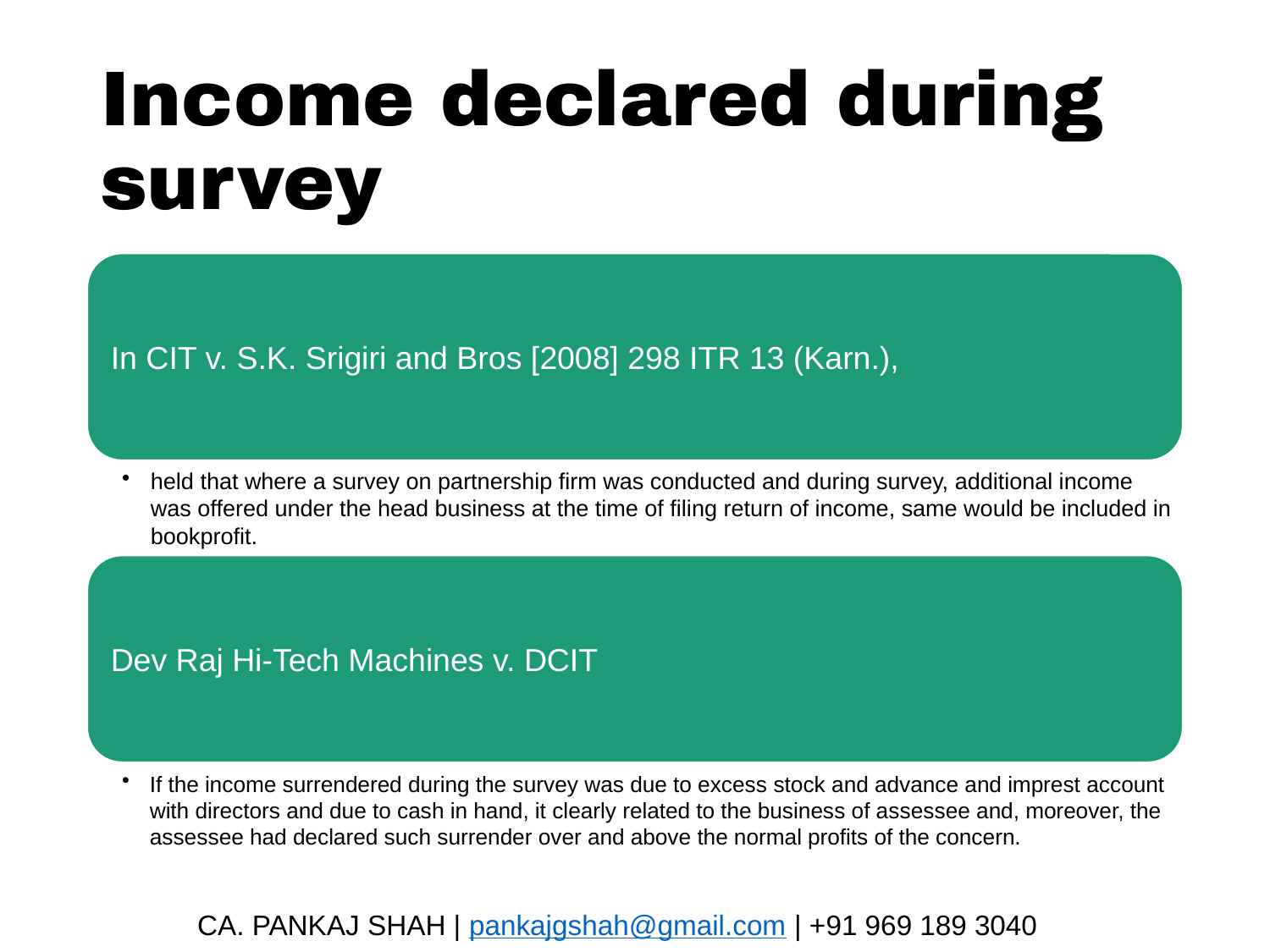

# Income declared during survey
In CIT v. S.K. Srigiri and Bros [2008] 298 ITR 13 (Karn.),
held that where a survey on partnership firm was conducted and during survey, additional income was offered under the head business at the time of filing return of income, same would be included in bookprofit.
Dev Raj Hi-Tech Machines v. DCIT
If the income surrendered during the survey was due to excess stock and advance and imprest account with directors and due to cash in hand, it clearly related to the business of assessee and, moreover, the assessee had declared such surrender over and above the normal profits of the concern.
CA. PANKAJ SHAH | pankajgshah@gmail.com | +91 969 189 3040